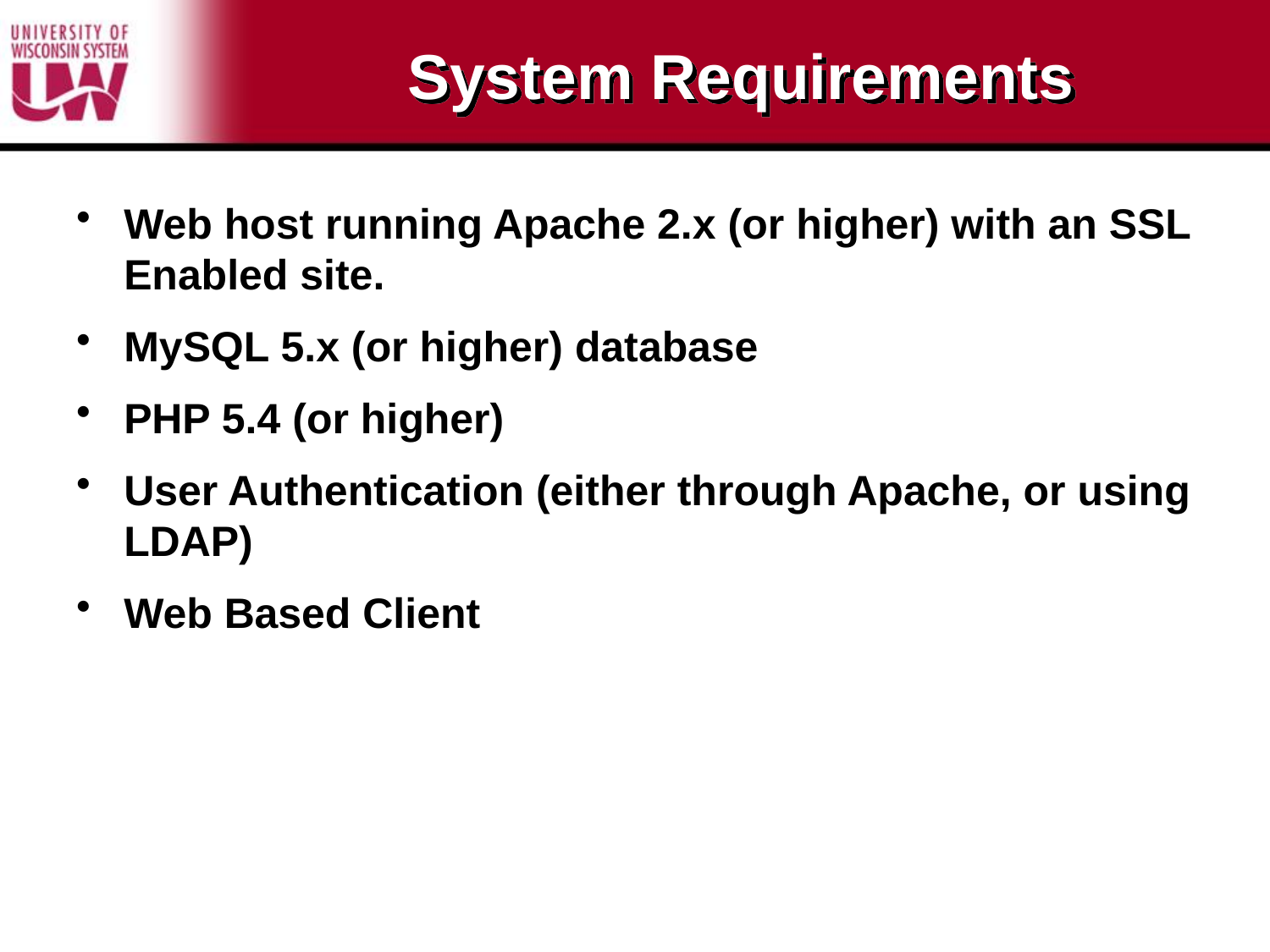

# System Requirements
Web host running Apache 2.x (or higher) with an SSL Enabled site.
MySQL 5.x (or higher) database
PHP 5.4 (or higher)
User Authentication (either through Apache, or using LDAP)
Web Based Client